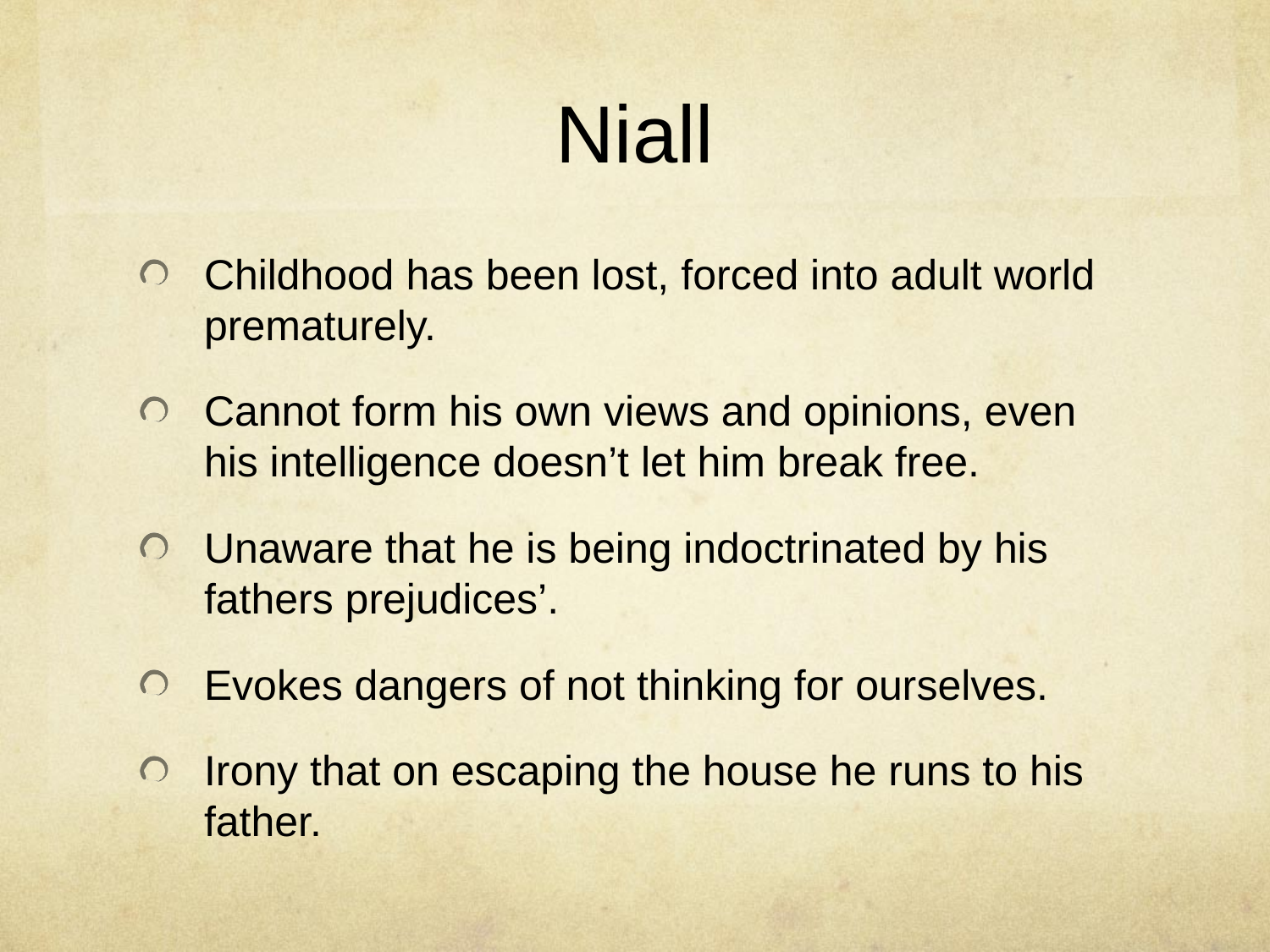

# Niall
Childhood has been lost, forced into adult world prematurely.
Cannot form his own views and opinions, even his intelligence doesn’t let him break free.
Unaware that he is being indoctrinated by his fathers prejudices’.
Evokes dangers of not thinking for ourselves.
Irony that on escaping the house he runs to his father.